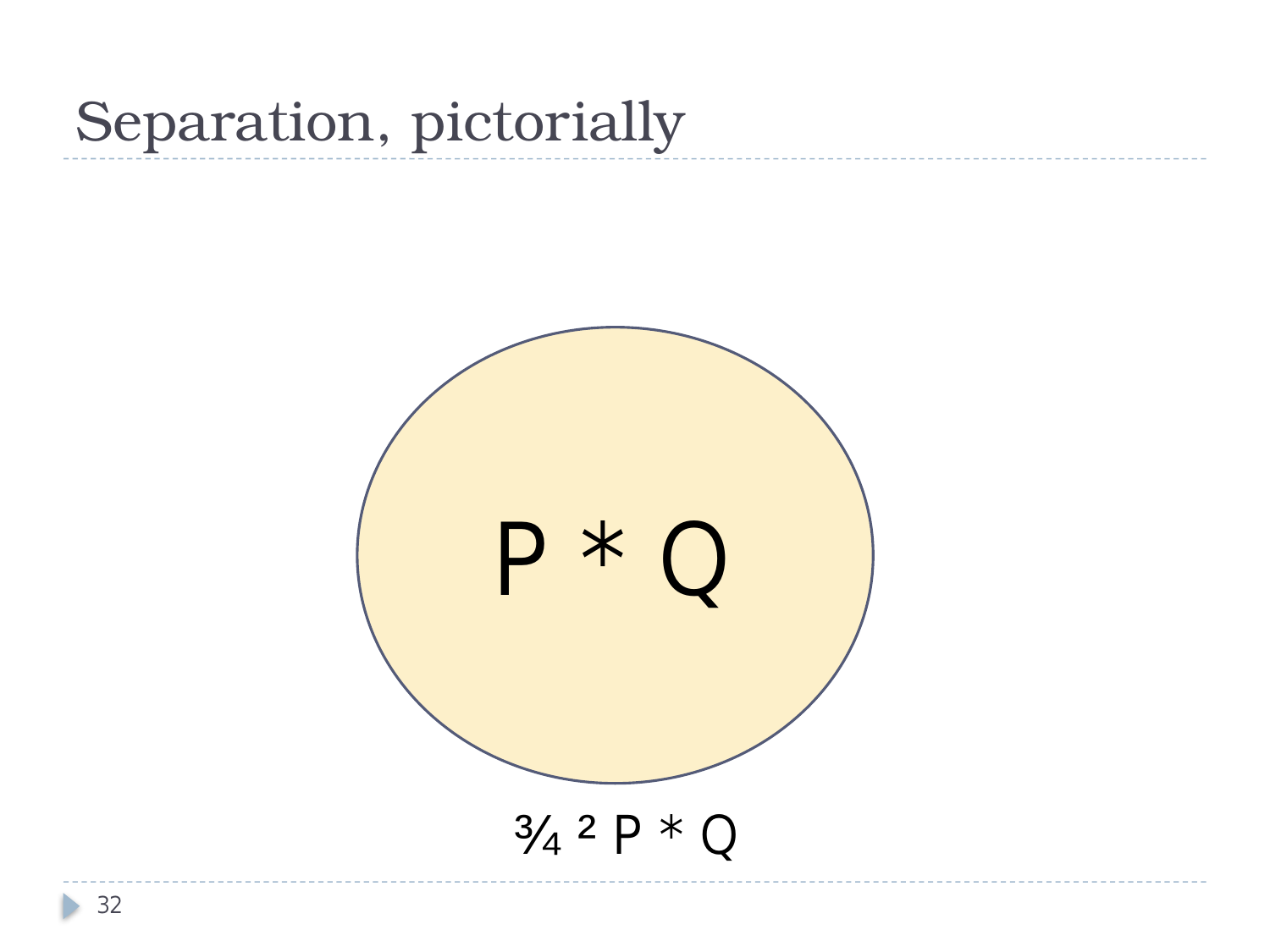

# Separation, pictorially

P * Q
¾ ² P * Q
32